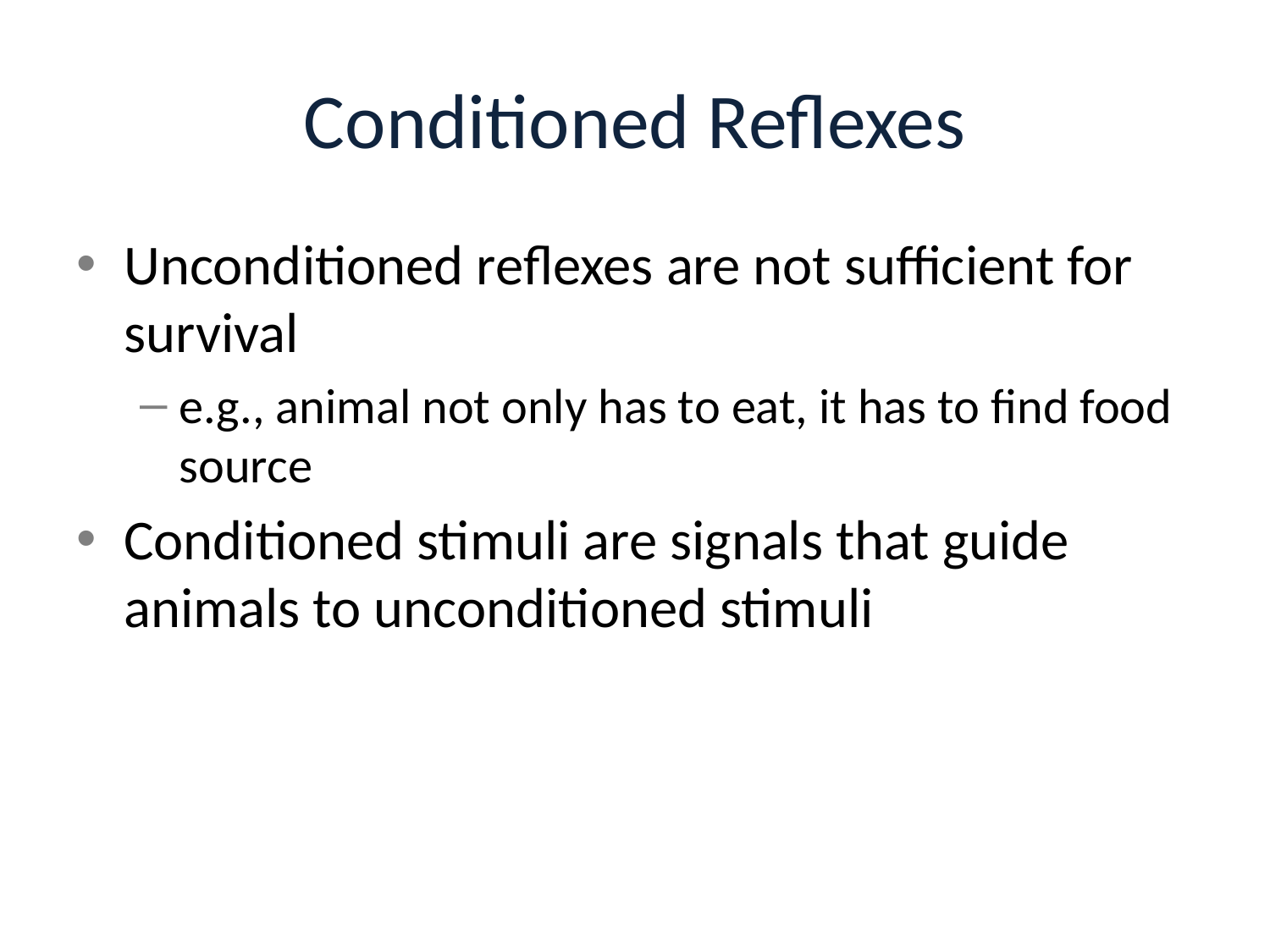

# Conditioned Reflexes
Unconditioned reflexes are not sufficient for survival
e.g., animal not only has to eat, it has to find food source
Conditioned stimuli are signals that guide animals to unconditioned stimuli